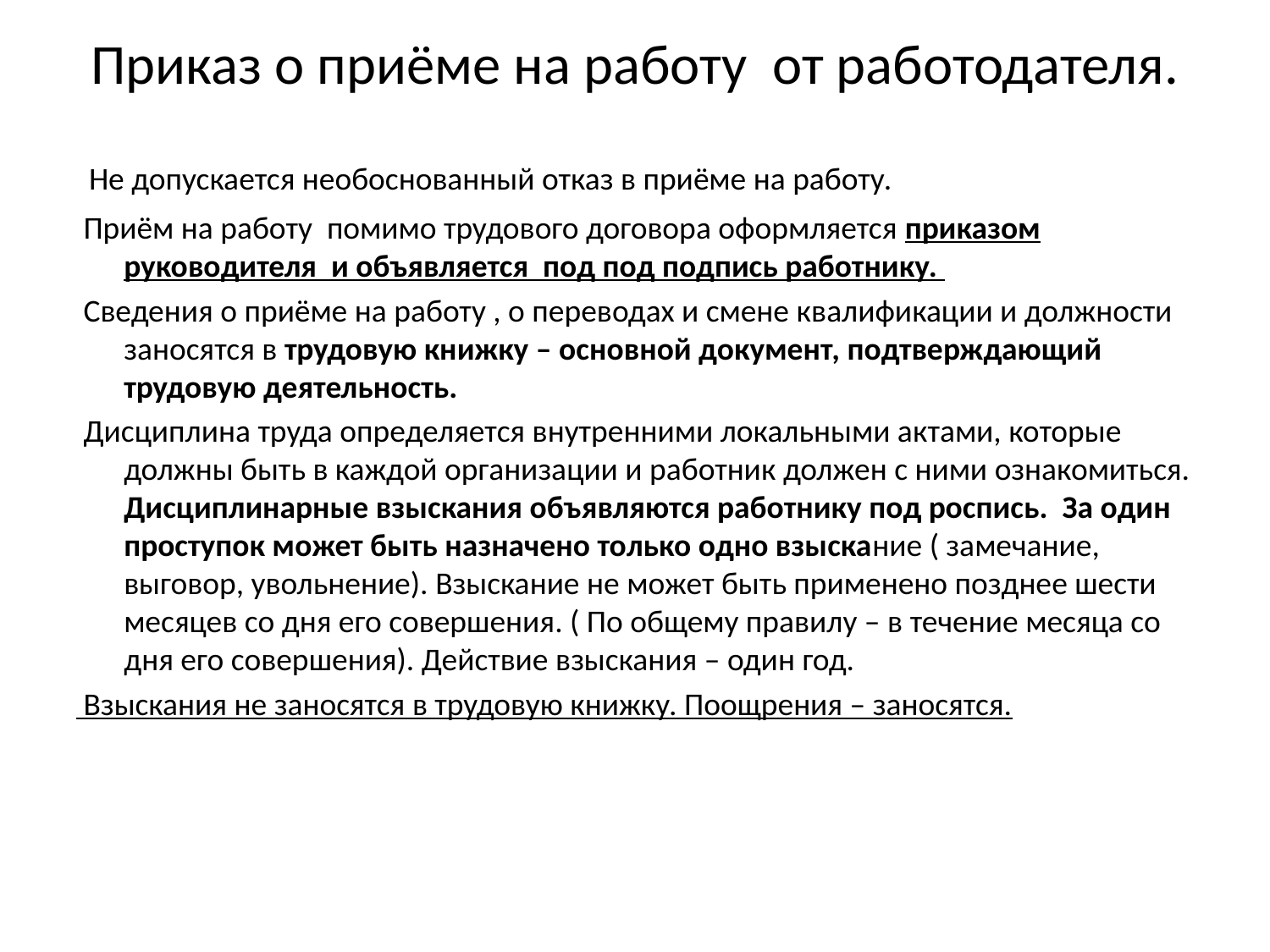

# Приказ о приёме на работу  от работодателя.
 Не допускается необоснованный отказ в приёме на работу.
 Приём на работу  помимо трудового договора оформляется приказом руководителя  и объявляется  под под подпись работнику.
 Сведения о приёме на работу , о переводах и смене квалификации и должности заносятся в трудовую книжку – основной документ, подтверждающий трудовую деятельность.
 Дисциплина труда определяется внутренними локальными актами, которые должны быть в каждой организации и работник должен с ними ознакомиться. Дисциплинарные взыскания объявляются работнику под роспись.  За один проступок может быть назначено только одно взыскание ( замечание, выговор, увольнение). Взыскание не может быть применено позднее шести месяцев со дня его совершения. ( По общему правилу – в течение месяца со дня его совершения). Действие взыскания – один год.
 Взыскания не заносятся в трудовую книжку. Поощрения – заносятся.